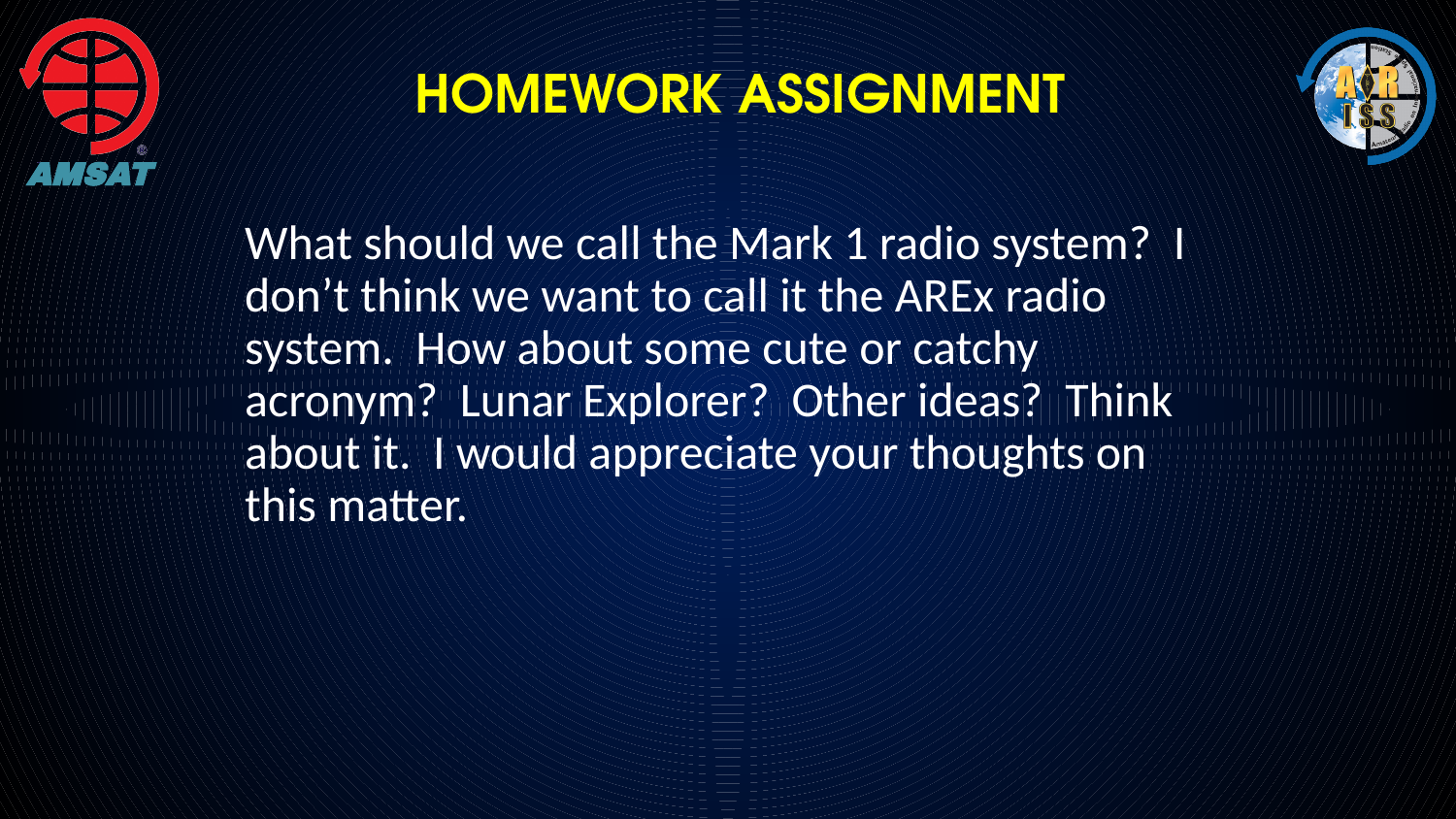

# Homework Assignment
What should we call the Mark 1 radio system?  I don’t think we want to call it the AREx radio system.  How about some cute or catchy acronym?  Lunar Explorer?  Other ideas?  Think about it.  I would appreciate your thoughts on this matter.